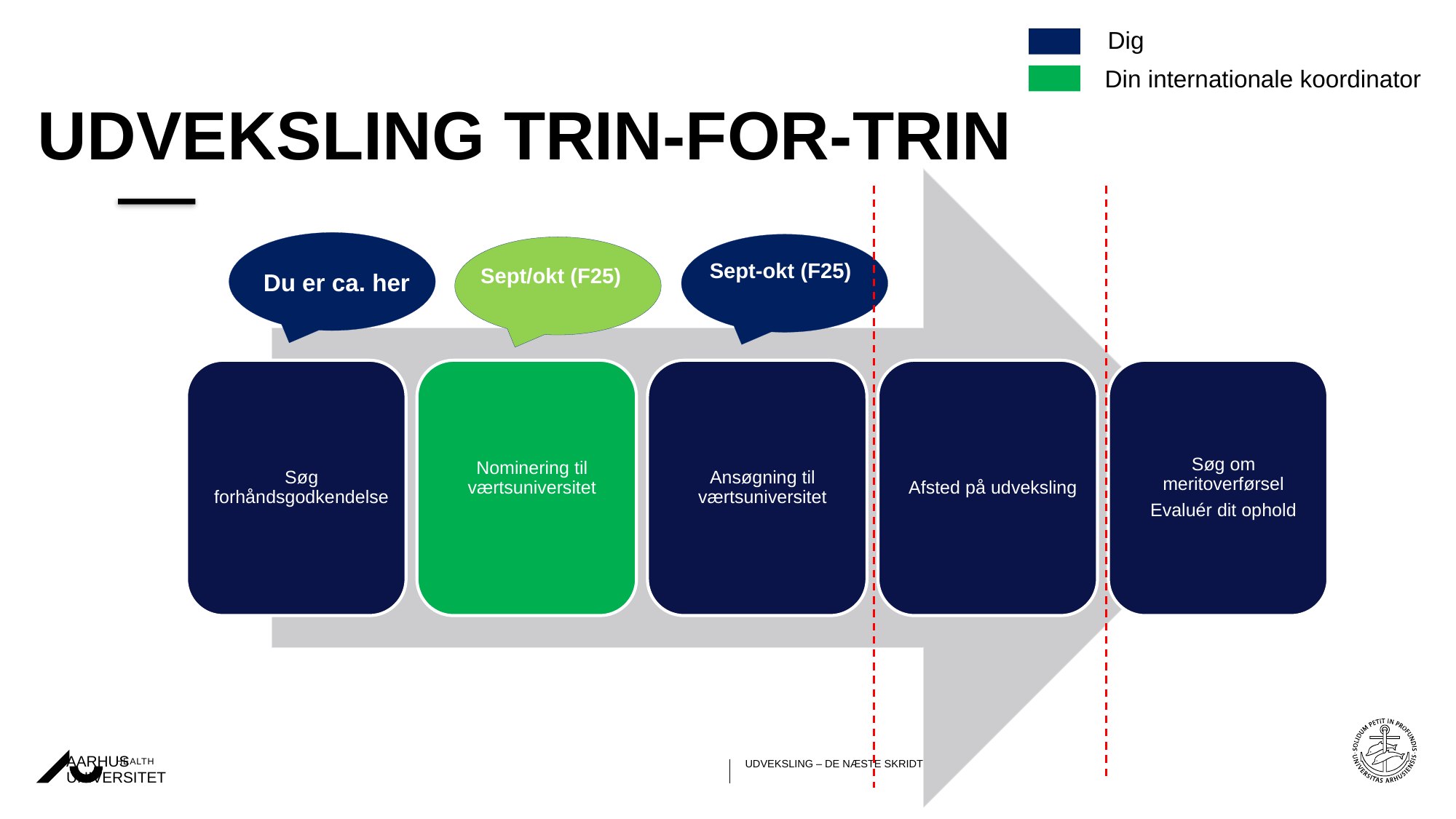

# Udveksling trin-for-trin
Dig

Din internationale koordinator
Søg forhåndsgodkendelse
Nominering til værtsuniversitet
Ansøgning til værtsuniversitet
Afsted på udveksling
Søg om meritoverførsel
Evaluér dit ophold

Sept-okt (F25)
Sept/okt (F25)
Du er ca. her